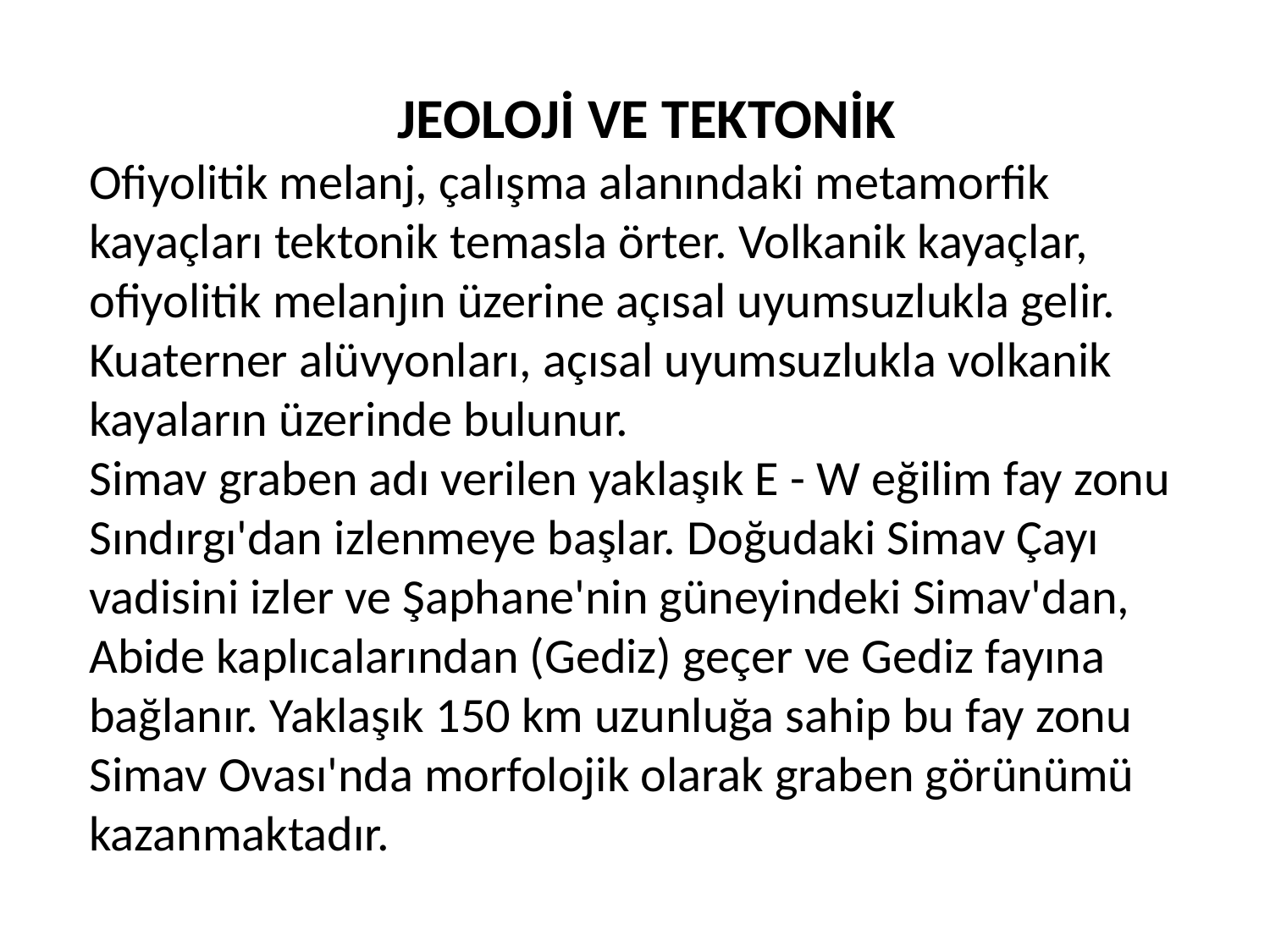

JEOLOJİ VE TEKTONİK
Ofiyolitik melanj, çalışma alanındaki metamorfik kayaçları tektonik temasla örter. Volkanik kayaçlar, ofiyolitik melanjın üzerine açısal uyumsuzlukla gelir. Kuaterner alüvyonları, açısal uyumsuzlukla volkanik kayaların üzerinde bulunur.
Simav graben adı verilen yaklaşık E - W eğilim fay zonu Sındırgı'dan izlenmeye başlar. Doğudaki Simav Çayı vadisini izler ve Şaphane'nin güneyindeki Simav'dan, Abide kaplıcalarından (Gediz) geçer ve Gediz fayına bağlanır. Yaklaşık 150 km uzunluğa sahip bu fay zonu Simav Ovası'nda morfolojik olarak graben görünümü kazanmaktadır.